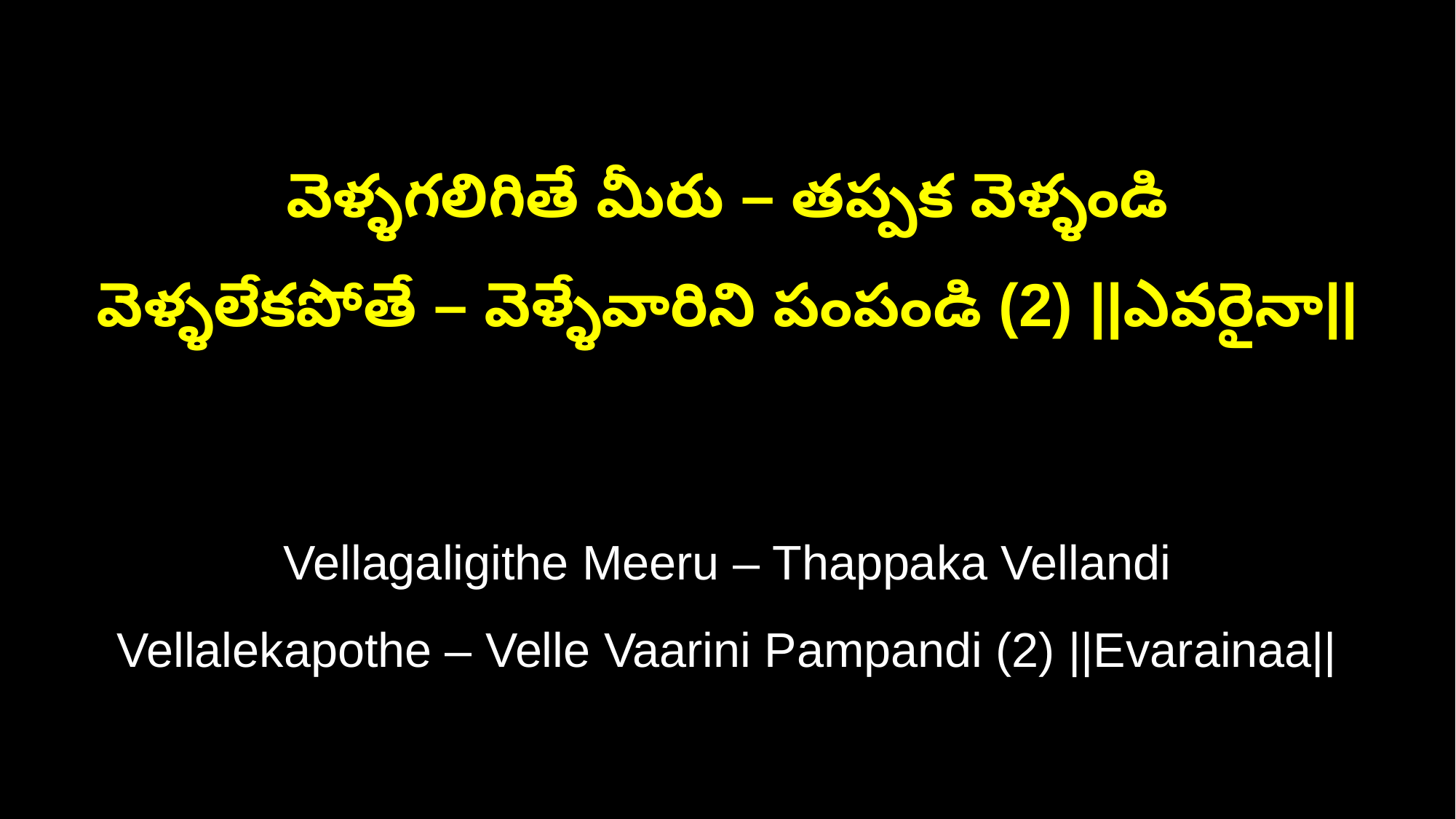

వెళ్ళగలిగితే మీరు – తప్పక వెళ్ళండి
వెళ్ళలేకపోతే – వెళ్ళేవారిని పంపండి (2) ||ఎవరైనా||
Vellagaligithe Meeru – Thappaka Vellandi
Vellalekapothe – Velle Vaarini Pampandi (2) ||Evarainaa||